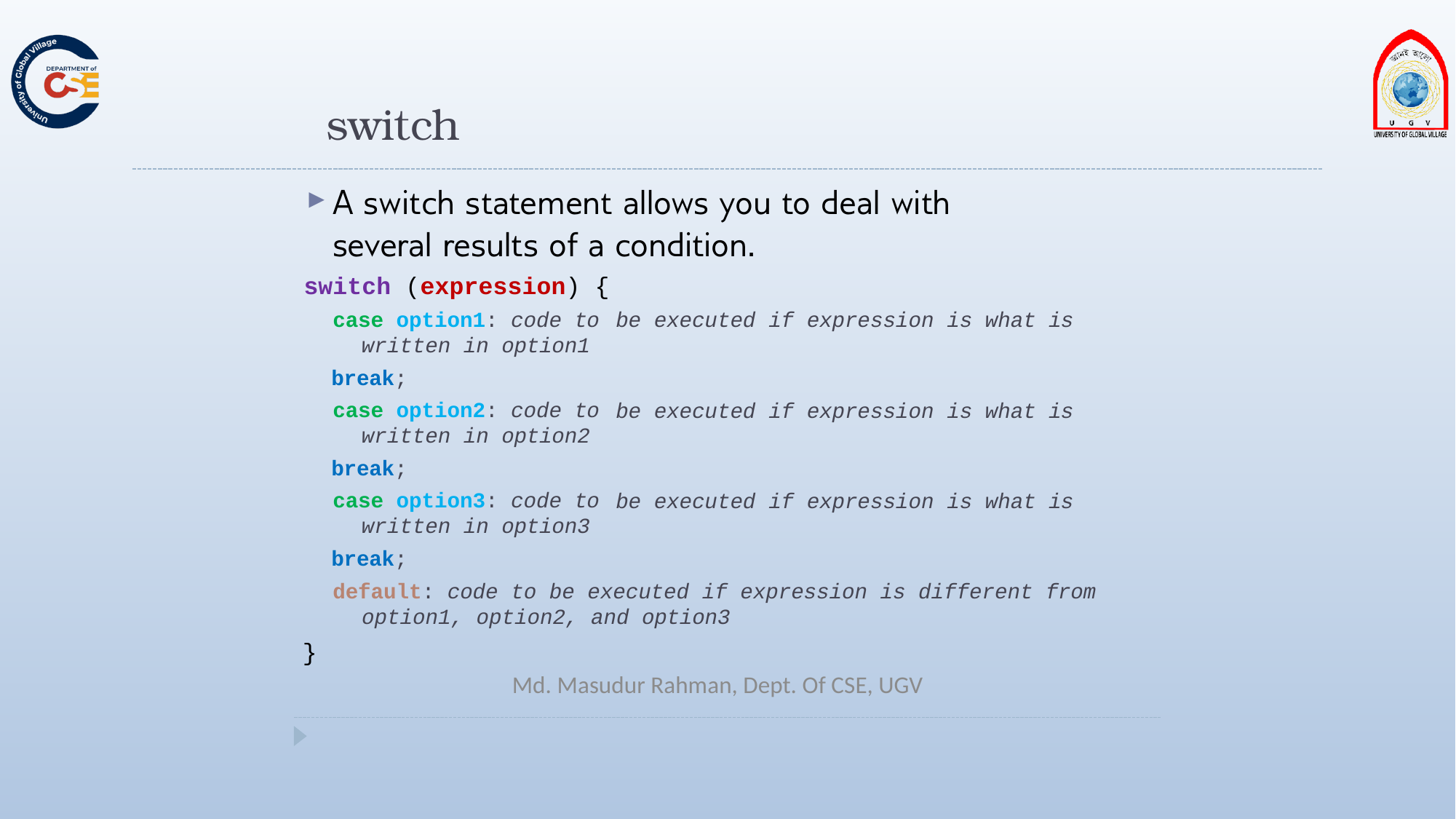

# switch
A switch statement allows you to deal with several results of a condition.
switch (expression) {
case option1: code to written in option1
break;
case option2: code to written in option2
break;
case option3: code to written in option3
break;
be executed if expression is what is
be executed if expression is what is
be executed if expression is what is
default: code to be executed if expression is different from option1, option2, and option3
}
Md. Masudur Rahman, Dept. Of CSE, UGV